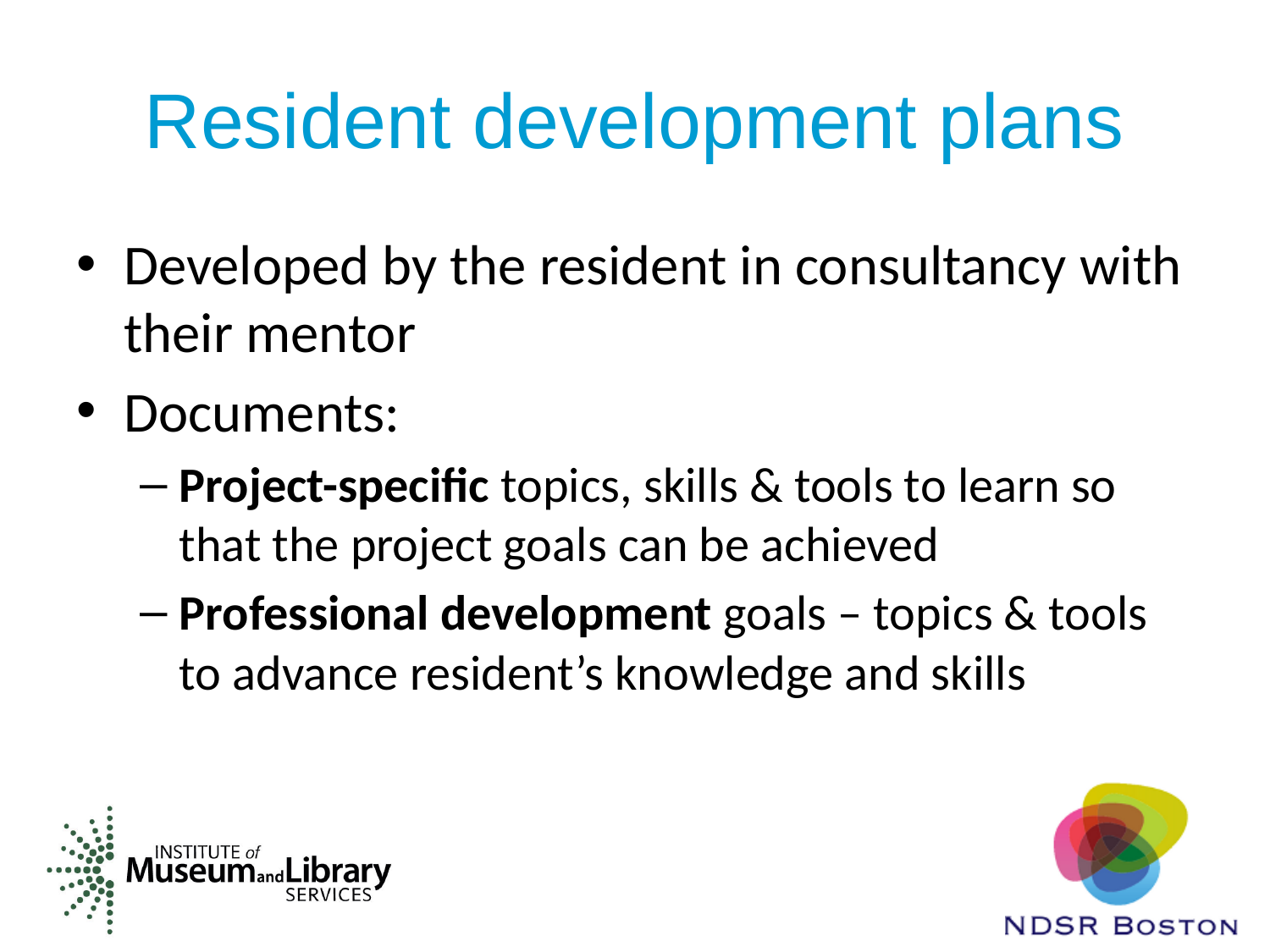

# Resident development plans
Developed by the resident in consultancy with their mentor
Documents:
Project-specific topics, skills & tools to learn so that the project goals can be achieved
Professional development goals – topics & tools to advance resident’s knowledge and skills